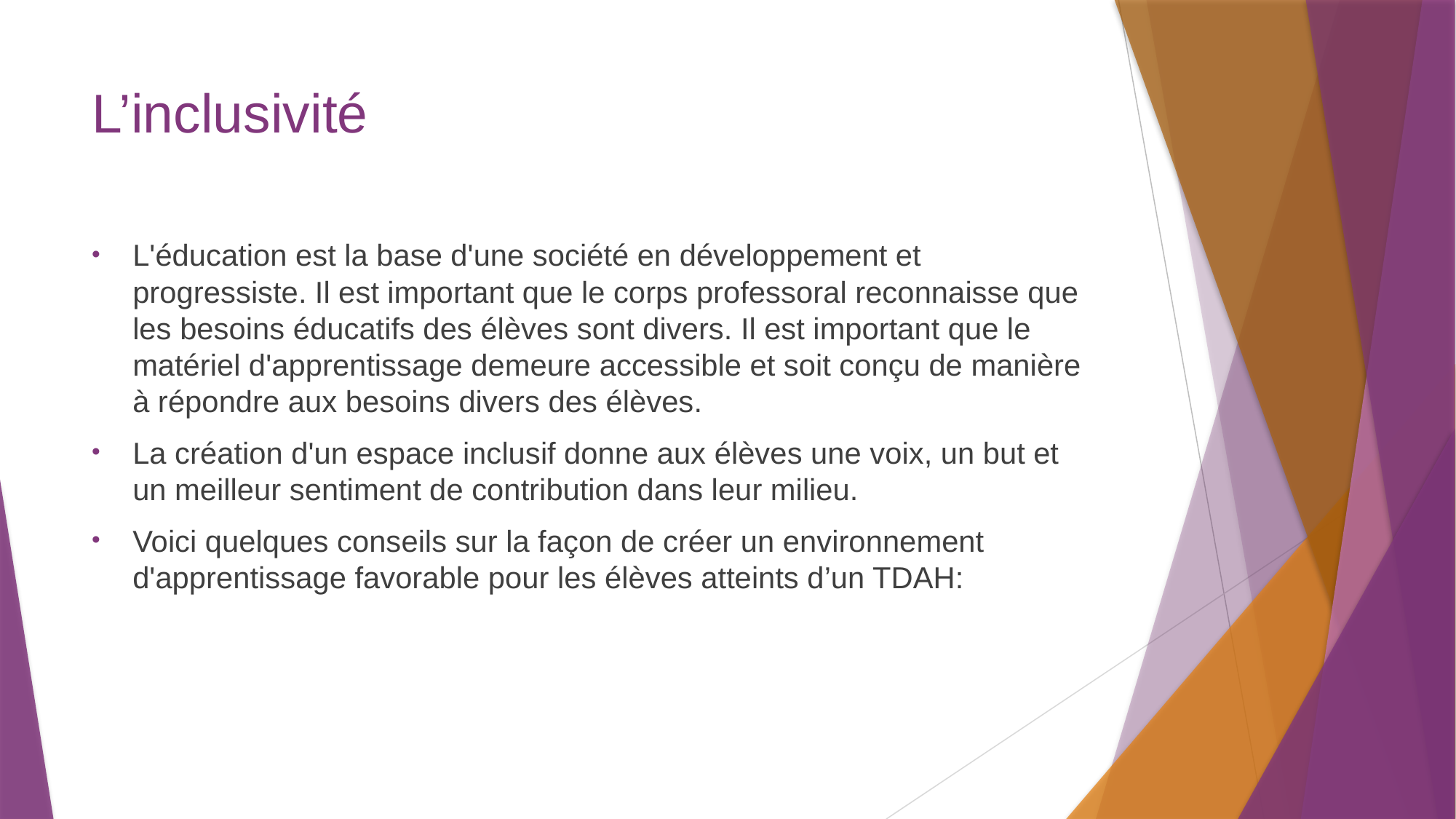

# L’inclusivité
L'éducation est la base d'une société en développement et progressiste. Il est important que le corps professoral reconnaisse que les besoins éducatifs des élèves sont divers. Il est important que le matériel d'apprentissage demeure accessible et soit conçu de manière à répondre aux besoins divers des élèves.
La création d'un espace inclusif donne aux élèves une voix, un but et un meilleur sentiment de contribution dans leur milieu.
Voici quelques conseils sur la façon de créer un environnement d'apprentissage favorable pour les élèves atteints d’un TDAH: